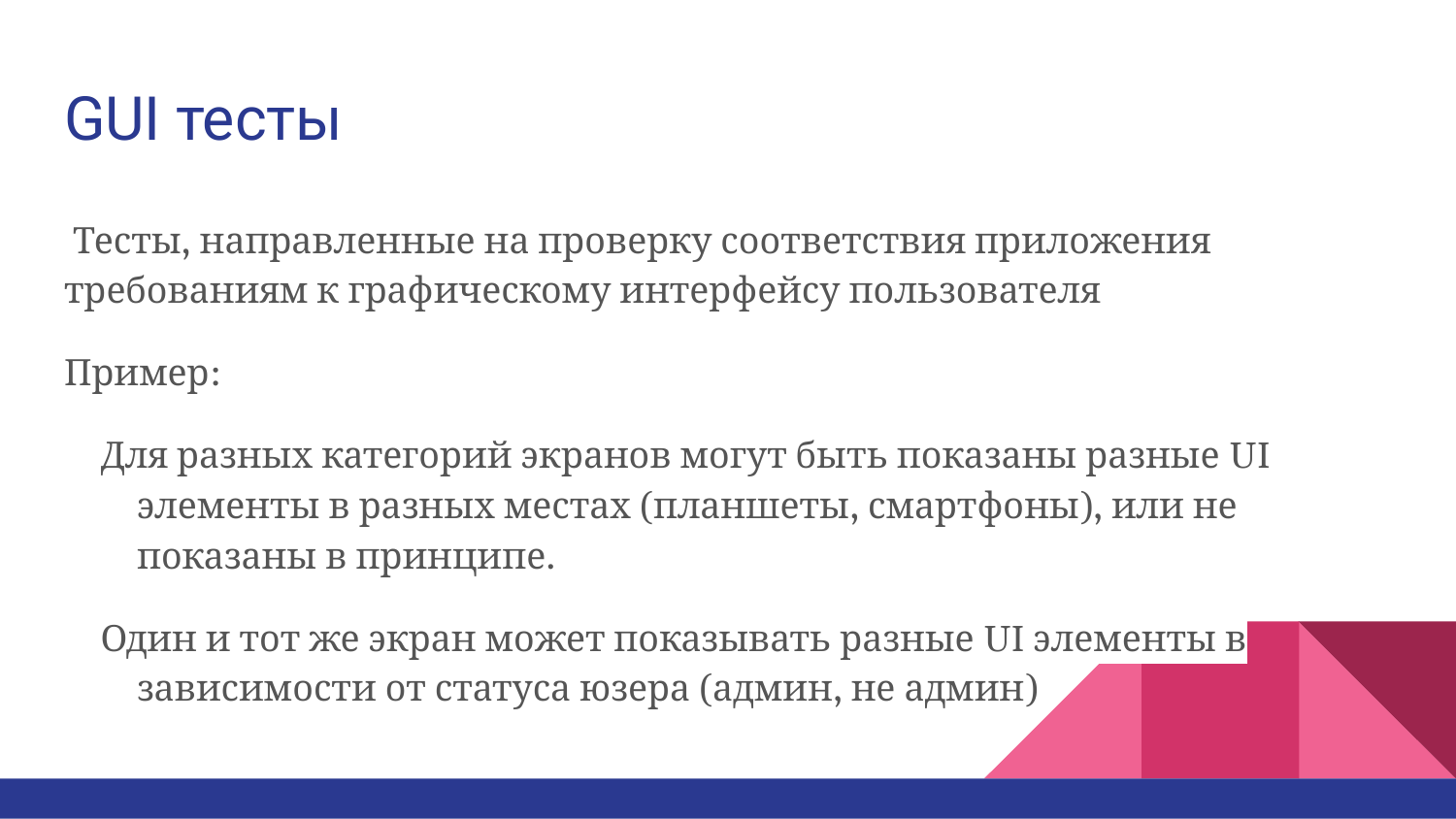

# GUI тесты
 Тесты, направленные на проверку соответствия приложения требованиям к графическому интерфейсу пользователя
Пример:
Для разных категорий экранов могут быть показаны разные UI элементы в разных местах (планшеты, смартфоны), или не показаны в принципе.
Один и тот же экран может показывать разные UI элементы в зависимости от статуса юзера (админ, не админ)